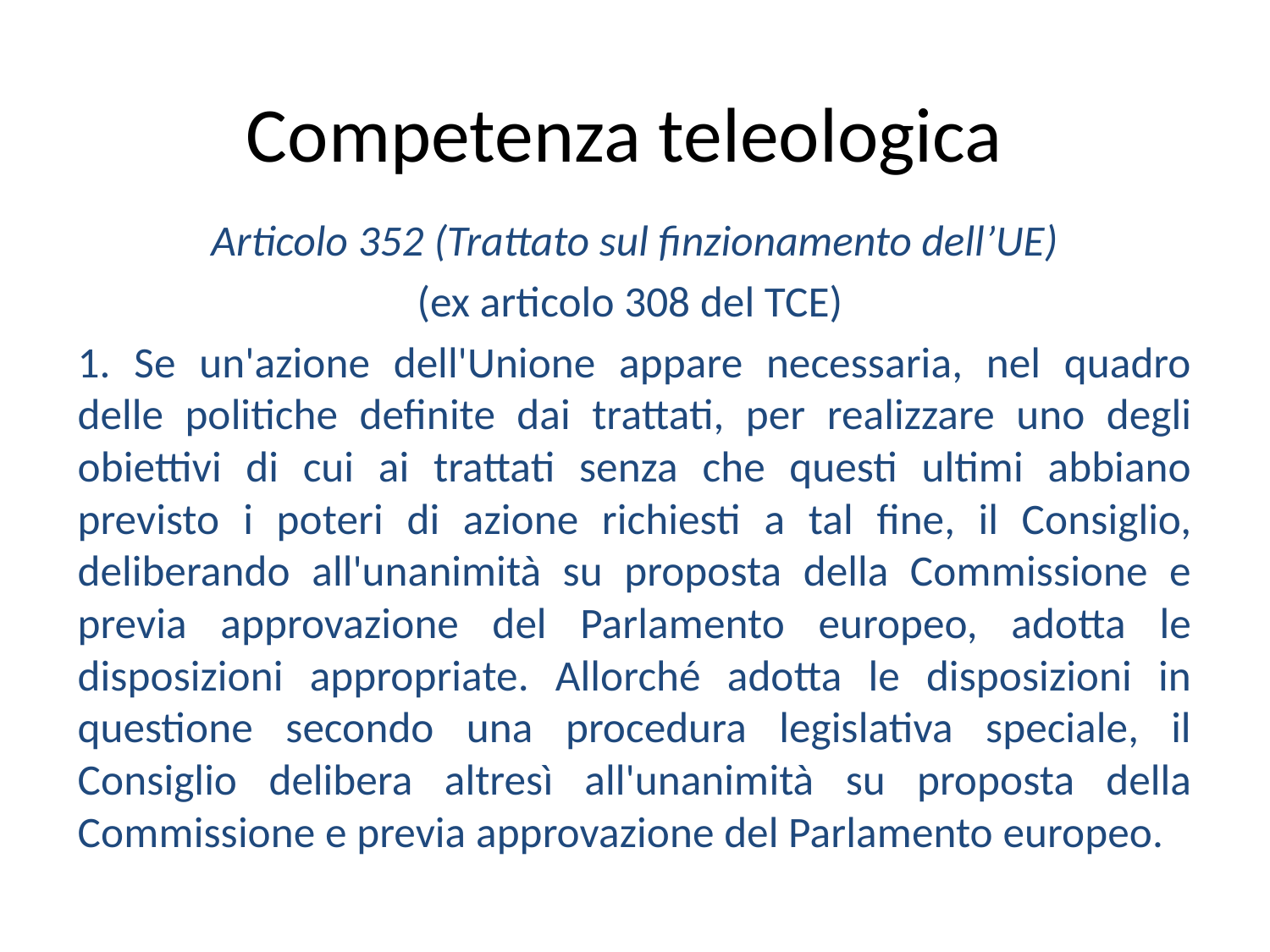

# Competenza teleologica
Articolo 352 (Trattato sul finzionamento dell’UE)
(ex articolo 308 del TCE)
1. Se un'azione dell'Unione appare necessaria, nel quadro delle politiche definite dai trattati, per realizzare uno degli obiettivi di cui ai trattati senza che questi ultimi abbiano previsto i poteri di azione richiesti a tal fine, il Consiglio, deliberando all'unanimità su proposta della Commissione e previa approvazione del Parlamento europeo, adotta le disposizioni appropriate. Allorché adotta le disposizioni in questione secondo una procedura legislativa speciale, il Consiglio delibera altresì all'unanimità su proposta della Commissione e previa approvazione del Parlamento europeo.